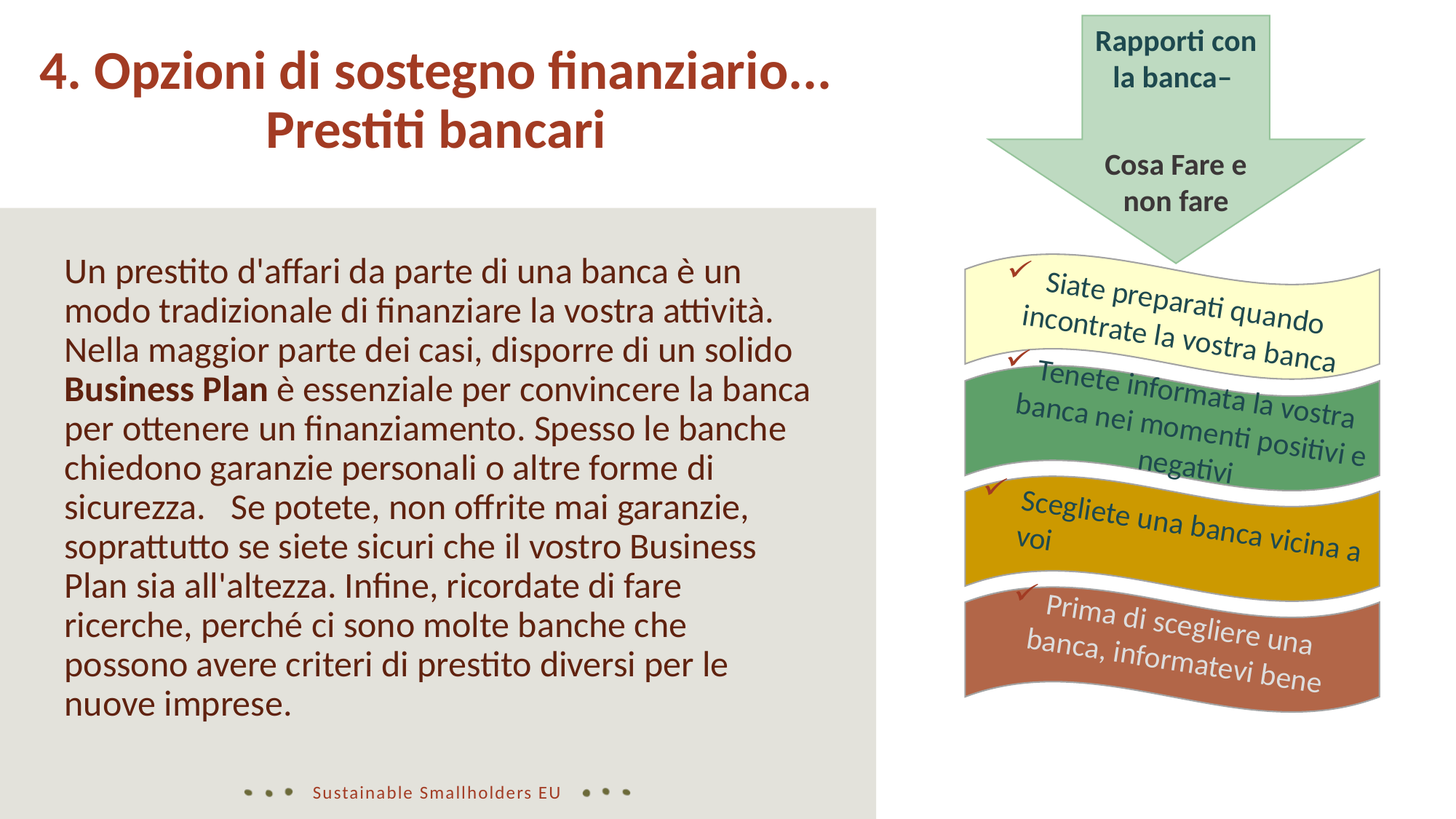

Rapporti con la banca–

Cosa Fare e non fare

4. Opzioni di sostegno finanziario... Prestiti bancari
Un prestito d'affari da parte di una banca è un modo tradizionale di finanziare la vostra attività. Nella maggior parte dei casi, disporre di un solido Business Plan è essenziale per convincere la banca per ottenere un finanziamento. Spesso le banche chiedono garanzie personali o altre forme di sicurezza.   Se potete, non offrite mai garanzie, soprattutto se siete sicuri che il vostro Business Plan sia all'altezza. Infine, ricordate di fare ricerche, perché ci sono molte banche che possono avere criteri di prestito diversi per le nuove imprese.

Siate preparati quando incontrate la vostra banca

Tenete informata la vostra banca nei momenti positivi e negativi

Scegliete una banca vicina a voi

Prima di scegliere una banca, informatevi bene